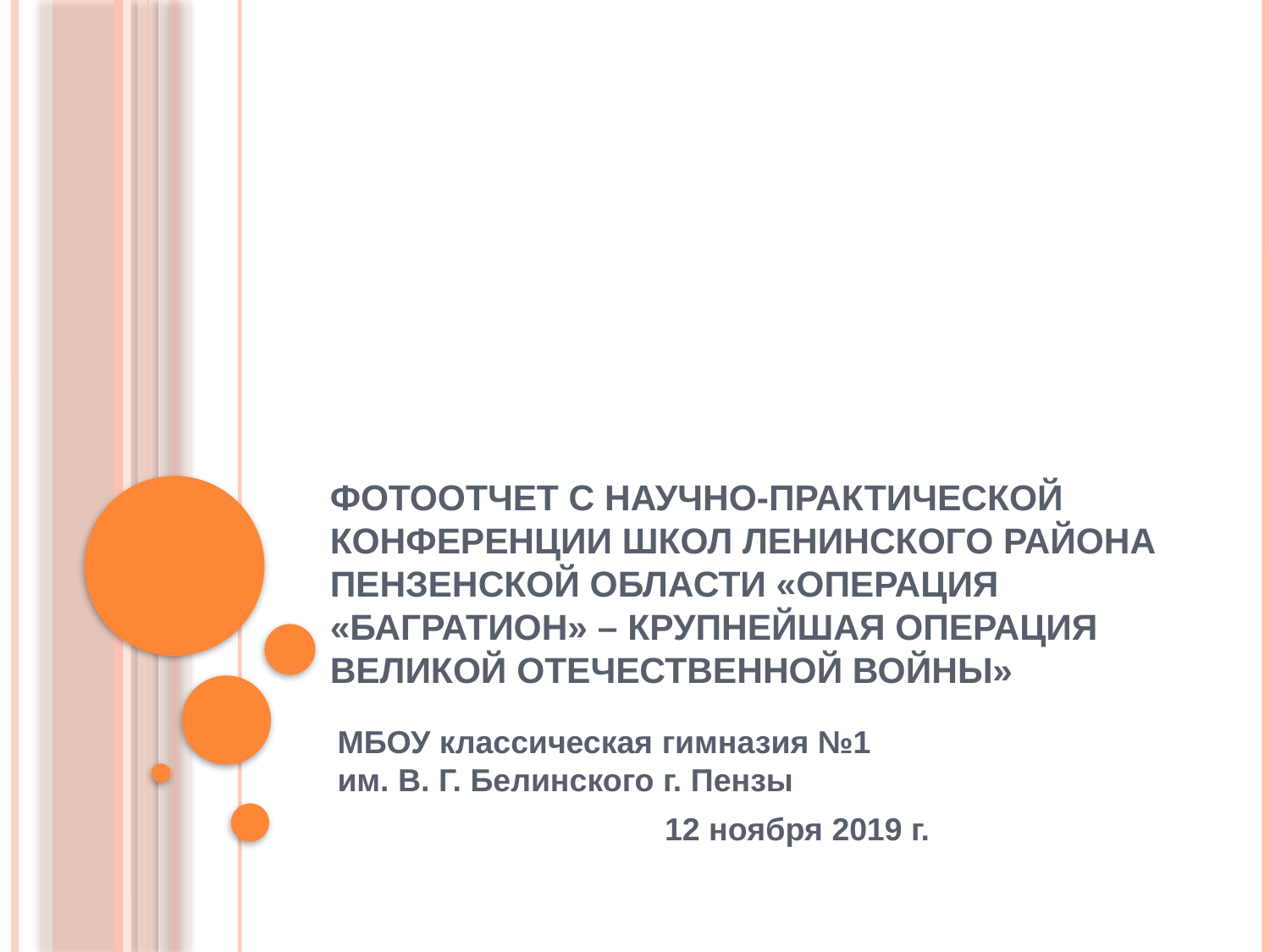

# Фотоотчет с научно-практической конференции школ Ленинского района Пензенской области «Операция «Багратион» – крупнейшая операция Великой Отечественной войны»
МБОУ классическая гимназия №1
им. В. Г. Белинского г. Пензы
12 ноября 2019 г.